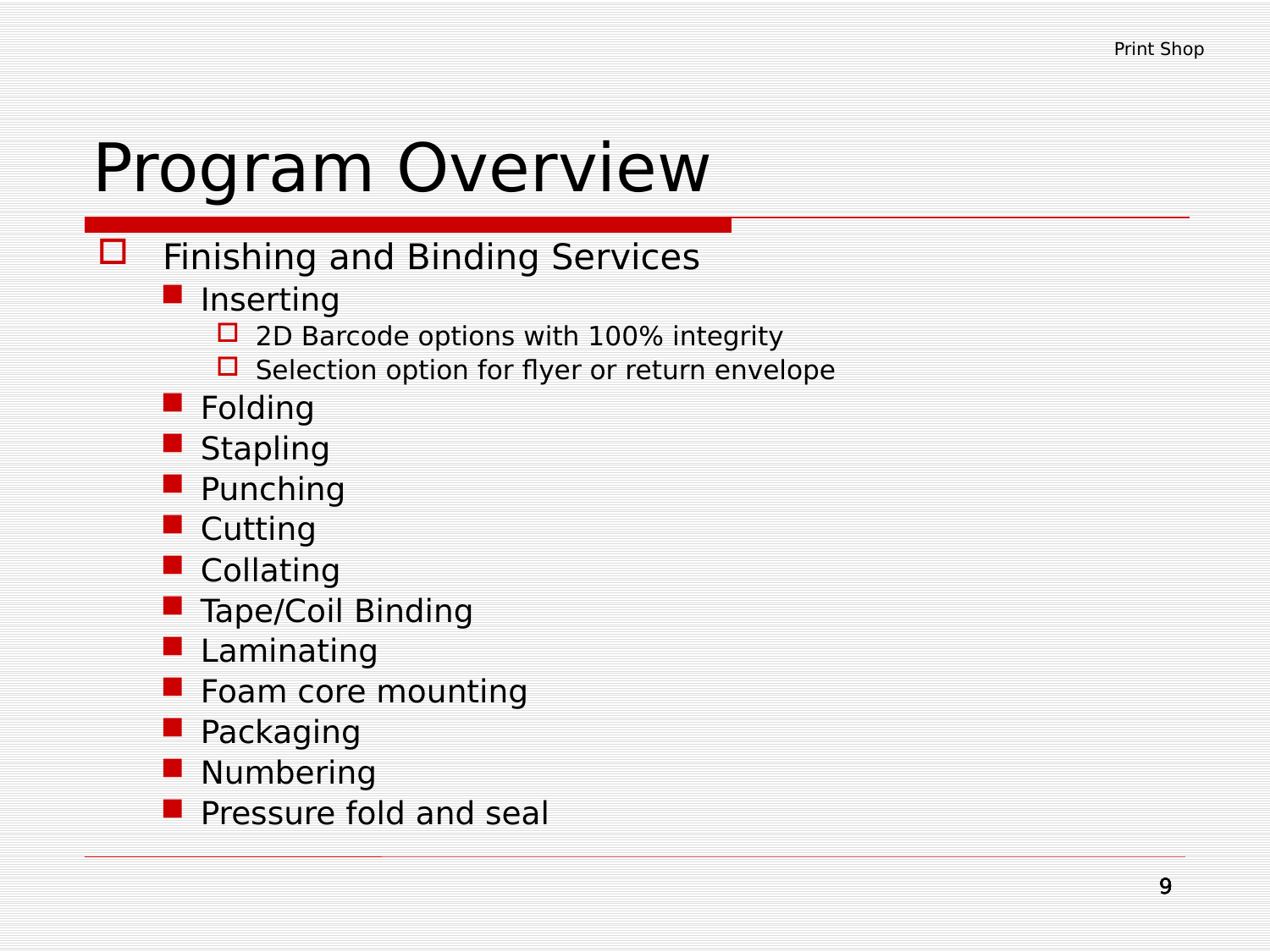

Print Shop
# Program Overview
Finishing and Binding Services
Inserting
2D Barcode options with 100% integrity
Selection option for flyer or return envelope
Folding
Stapling
Punching
Cutting
Collating
Tape/Coil Binding
Laminating
Foam core mounting
Packaging
Numbering
Pressure fold and seal
9
9
9
9
9